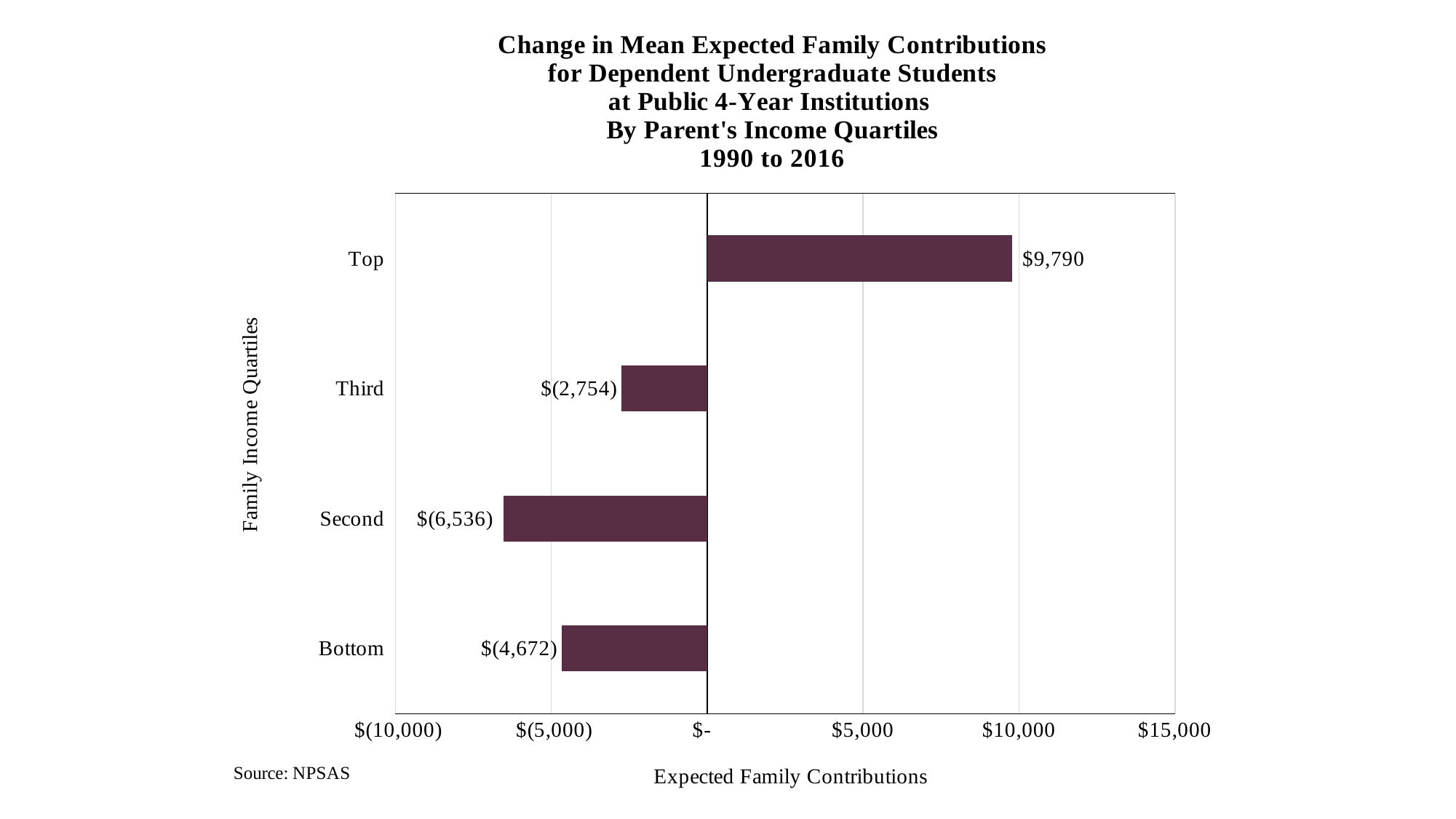

### Chart

| Category |  |
|---|---|
| Bottom | -4671.574794188984 |
| Second | -6536.075833754421 |
| Third | -2753.790631531074 |
| Top | 9790.078904042442 |